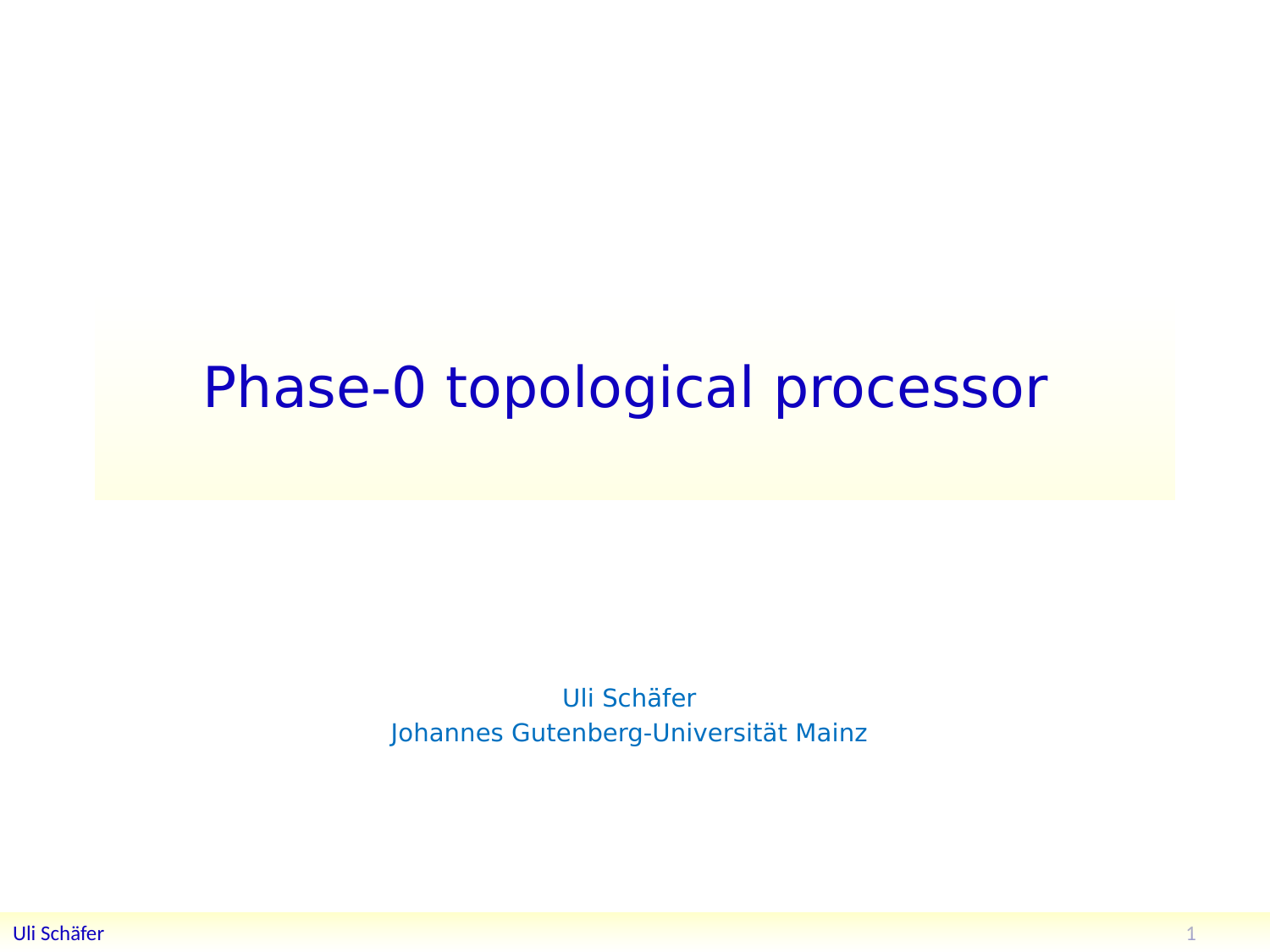

# Phase-0 topological processor
Uli Schäfer
Johannes Gutenberg-Universität Mainz
1
Uli Schäfer